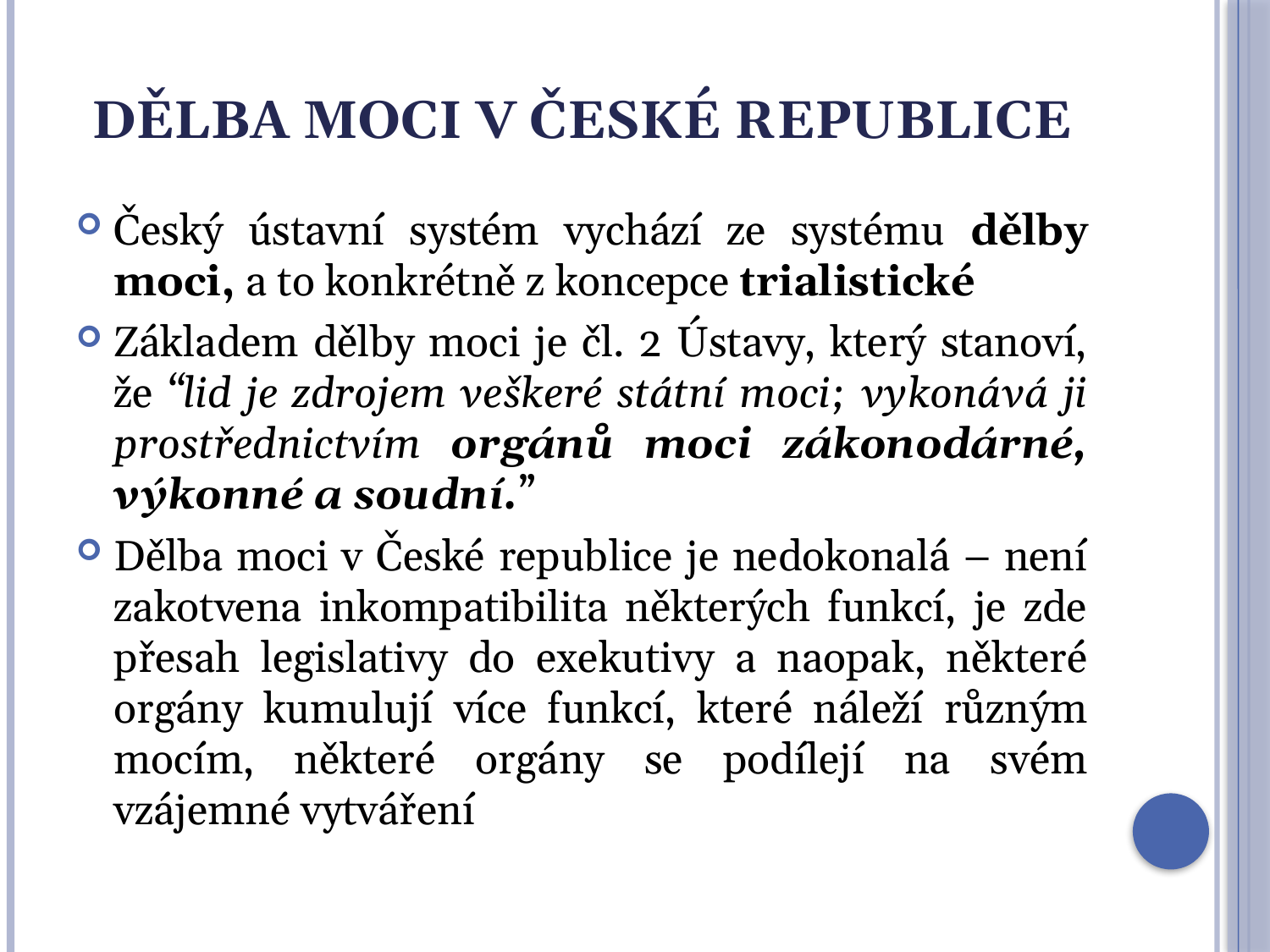

# Dělba moci v české republice
Český ústavní systém vychází ze systému dělby moci, a to konkrétně z koncepce trialistické
Základem dělby moci je čl. 2 Ústavy, který stanoví, že “lid je zdrojem veškeré státní moci; vykonává ji prostřednictvím orgánů moci zákonodárné, výkonné a soudní.”
Dělba moci v České republice je nedokonalá – není zakotvena inkompatibilita některých funkcí, je zde přesah legislativy do exekutivy a naopak, některé orgány kumulují více funkcí, které náleží různým mocím, některé orgány se podílejí na svém vzájemné vytváření